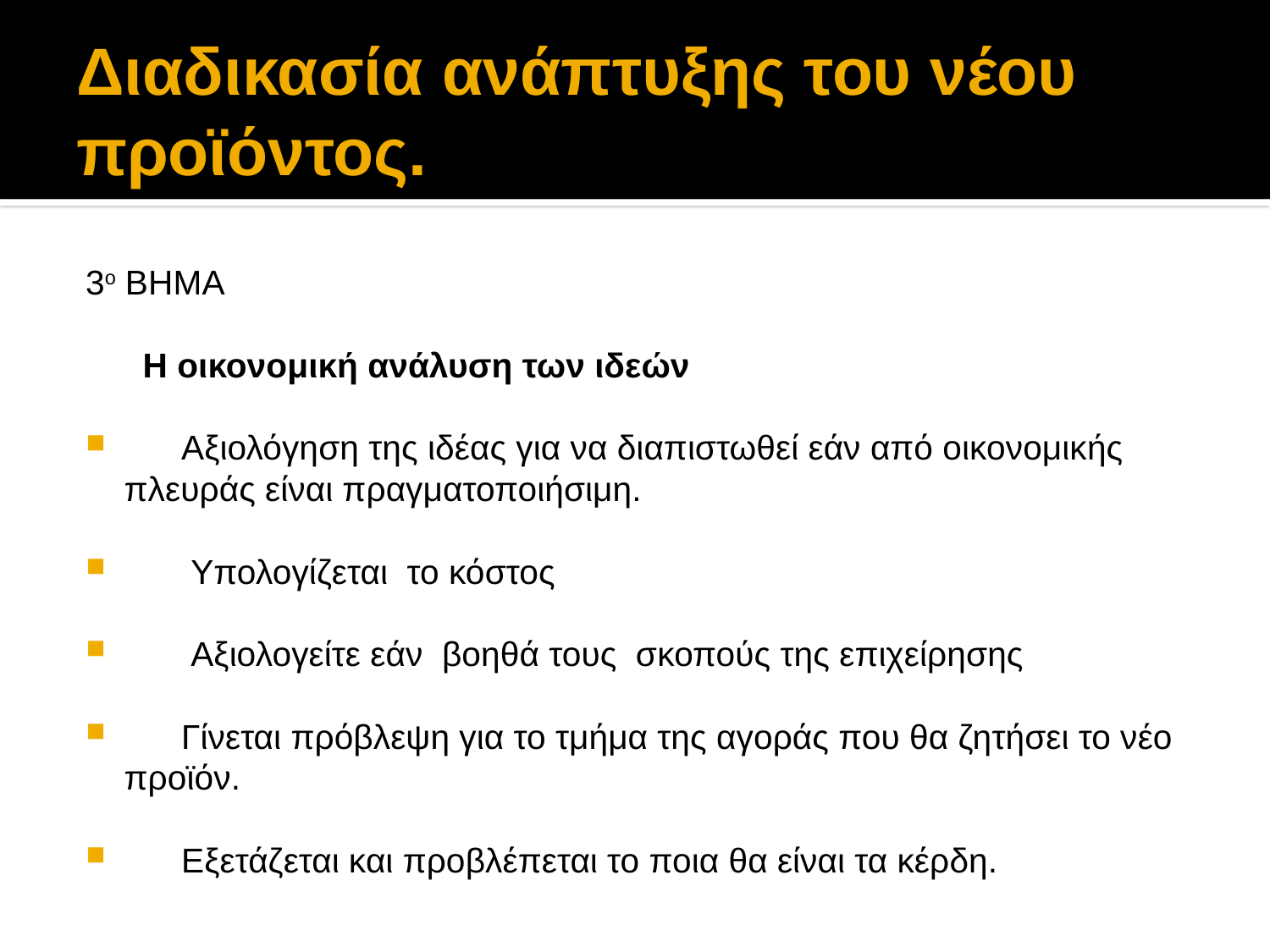

# Διαδικασία ανάπτυξης του νέου προϊόντος.
3ο ΒΗΜΑ

      Η οικονομική ανάλυση των ιδεών

      Αξιολόγηση της ιδέας για να διαπιστωθεί εάν από οικονομικής πλευράς είναι πραγματοποιήσιμη.

       Υπολογίζεται  το κόστος

       Αξιολογείτε εάν  βοηθά τους  σκοπούς της επιχείρησης

      Γίνεται πρόβλεψη για το τμήμα της αγοράς που θα ζητήσει το νέο προϊόν.

      Εξετάζεται και προβλέπεται το ποια θα είναι τα κέρδη.